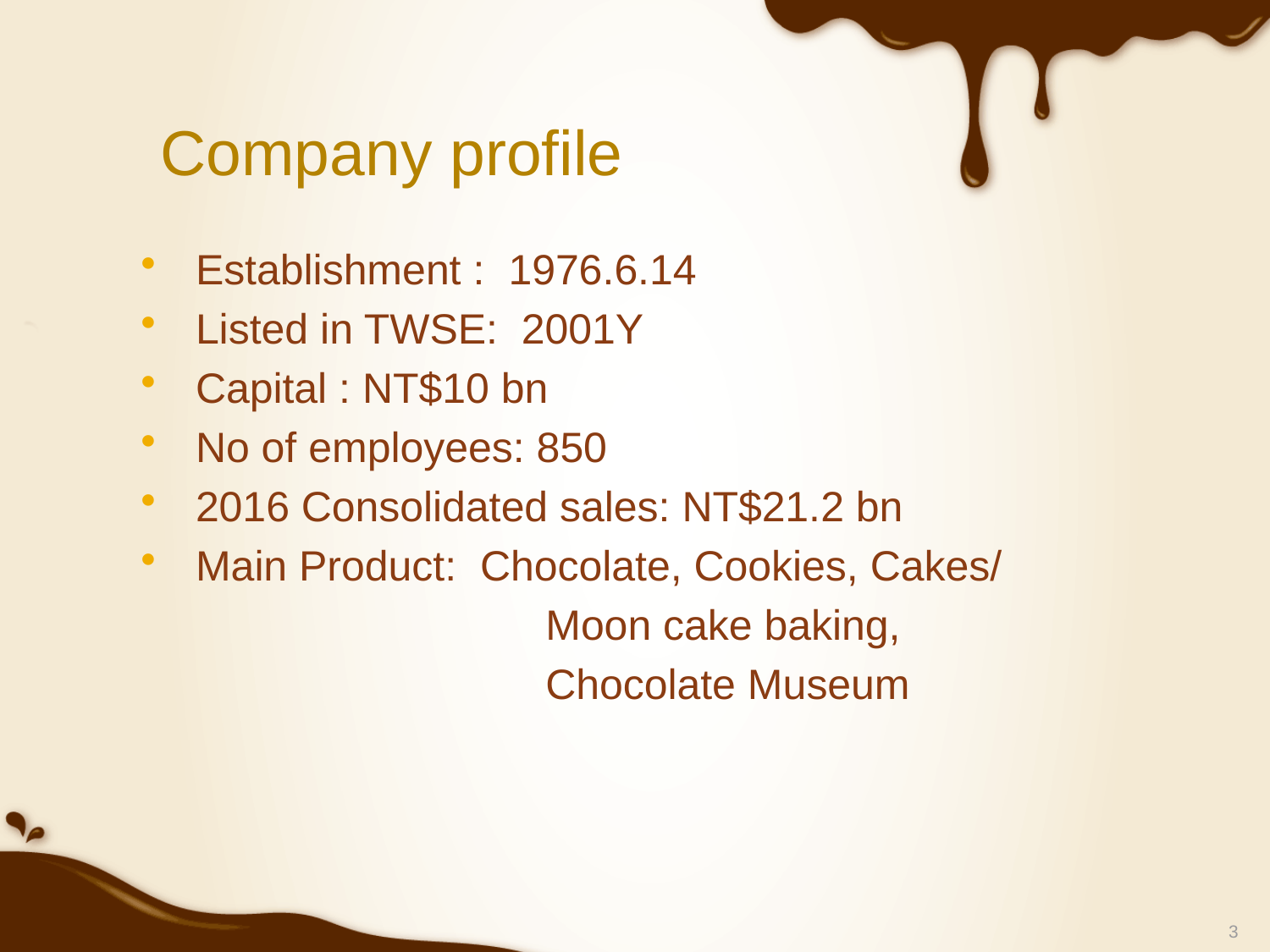

Company profile
Establishment :  1976.6.14
Listed in TWSE:  2001Y
Capital : NT$10 bn
No of employees: 850
2016 Consolidated sales: NT$21.2 bn
Main Product:  Chocolate, Cookies, Cakes/
                                  Moon cake baking,
                                  Chocolate Museum

3